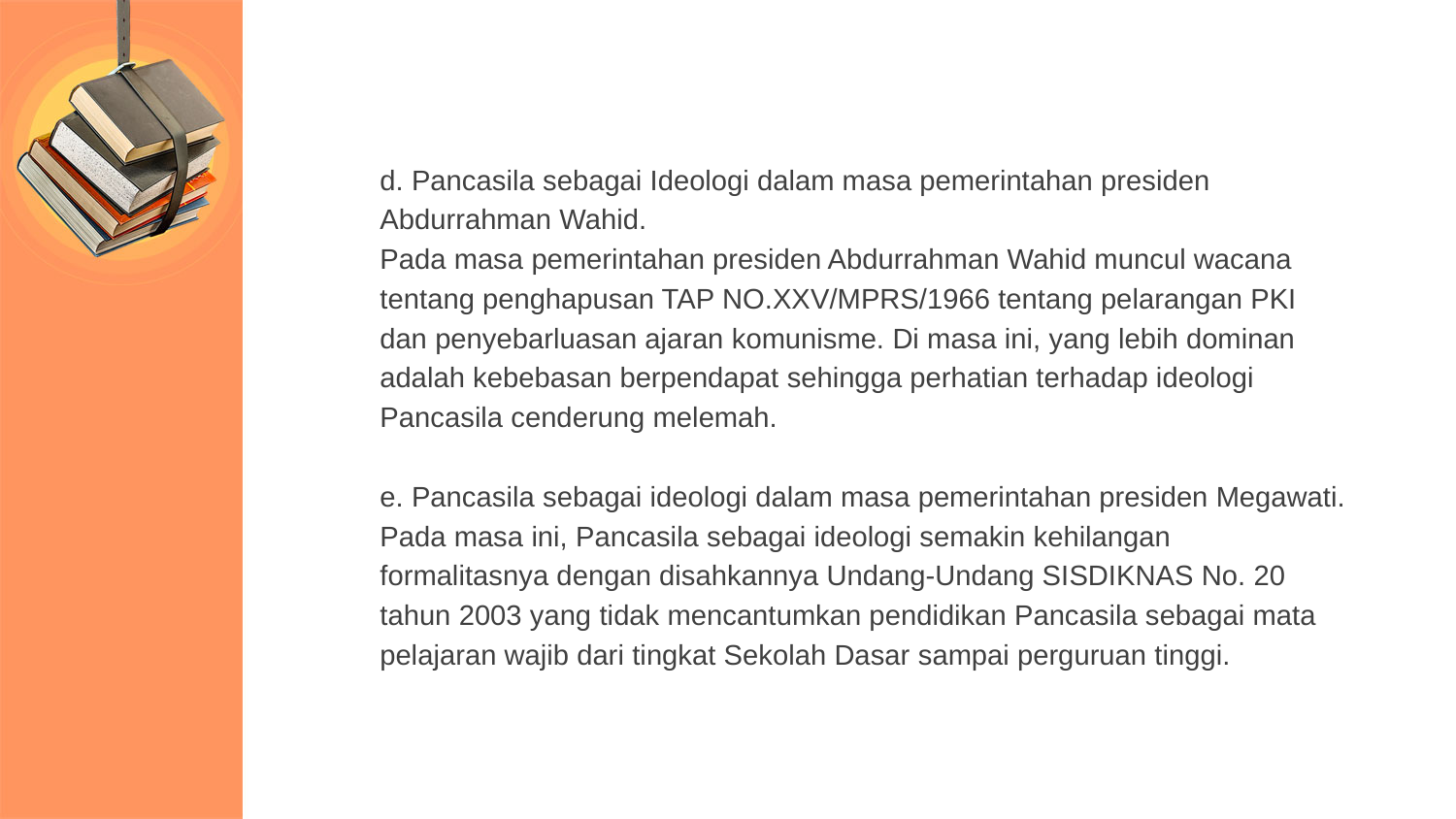

#
d. Pancasila sebagai Ideologi dalam masa pemerintahan presiden
Abdurrahman Wahid.
Pada masa pemerintahan presiden Abdurrahman Wahid muncul wacana
tentang penghapusan TAP NO.XXV/MPRS/1966 tentang pelarangan PKI
dan penyebarluasan ajaran komunisme. Di masa ini, yang lebih dominan
adalah kebebasan berpendapat sehingga perhatian terhadap ideologi
Pancasila cenderung melemah.

e. Pancasila sebagai ideologi dalam masa pemerintahan presiden Megawati.
Pada masa ini, Pancasila sebagai ideologi semakin kehilangan
formalitasnya dengan disahkannya Undang-Undang SISDIKNAS No. 20
tahun 2003 yang tidak mencantumkan pendidikan Pancasila sebagai mata
pelajaran wajib dari tingkat Sekolah Dasar sampai perguruan tinggi.